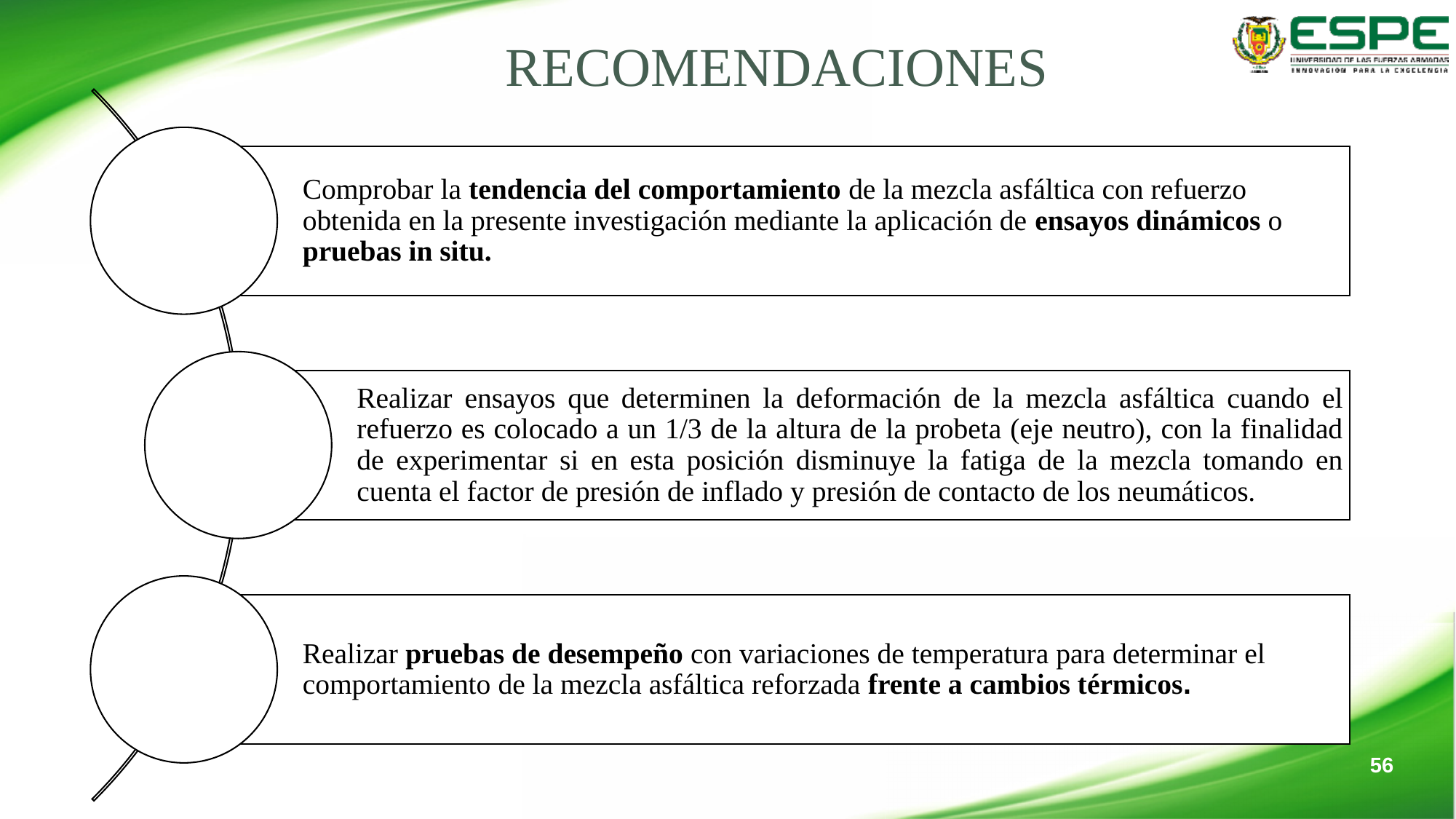

# RECOMENDACIONES
Comprobar la tendencia del comportamiento de la mezcla asfáltica con refuerzo obtenida en la presente investigación mediante la aplicación de ensayos dinámicos o pruebas in situ.
Realizar ensayos que determinen la deformación de la mezcla asfáltica cuando el refuerzo es colocado a un 1/3 de la altura de la probeta (eje neutro), con la finalidad de experimentar si en esta posición disminuye la fatiga de la mezcla tomando en cuenta el factor de presión de inflado y presión de contacto de los neumáticos.
Realizar pruebas de desempeño con variaciones de temperatura para determinar el comportamiento de la mezcla asfáltica reforzada frente a cambios térmicos.
56